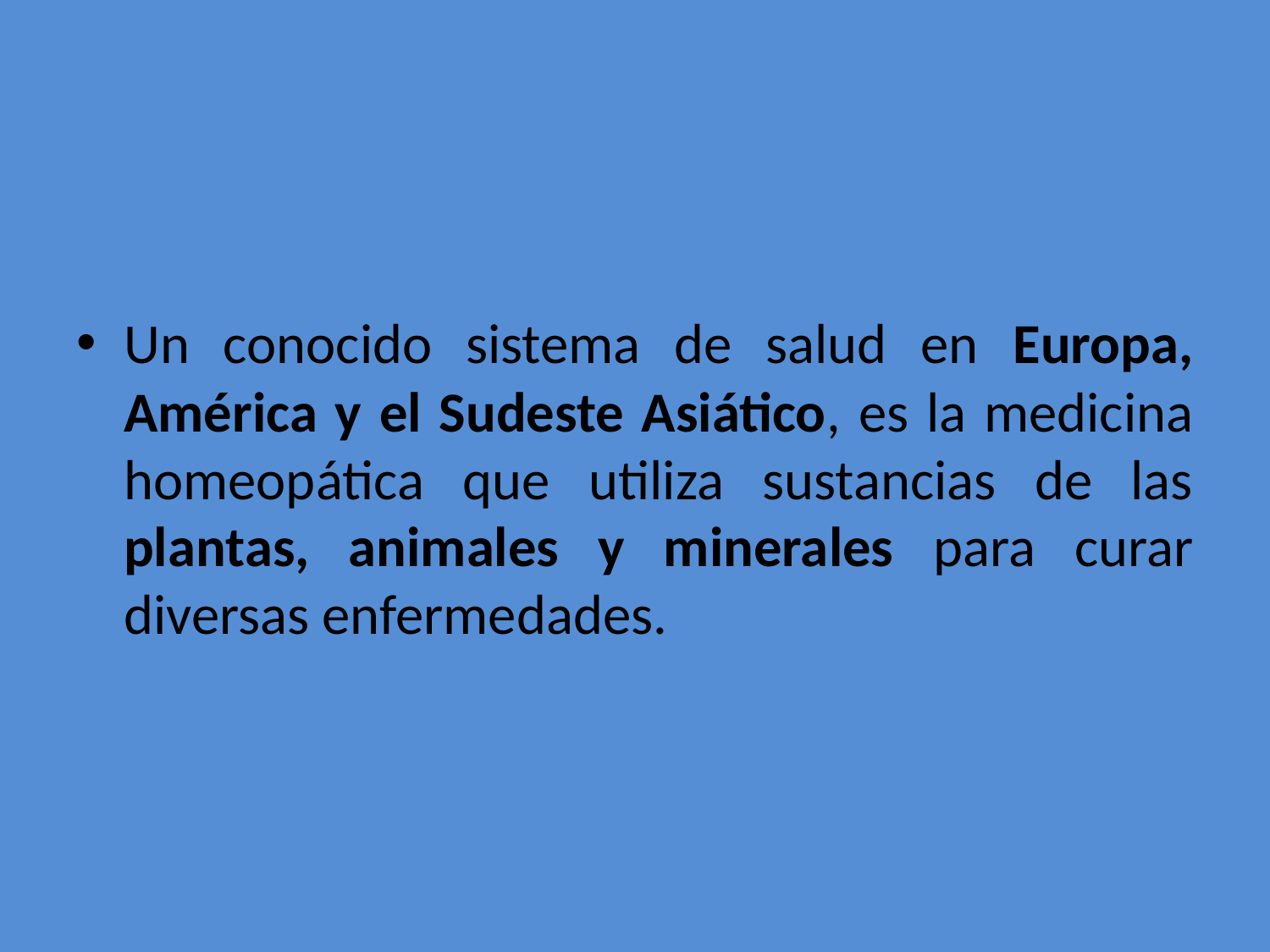

#

Un conocido sistema de salud en Europa, América y el Sudeste Asiático, es la medicina homeopática que utiliza sustancias de las plantas, animales y minerales para curar diversas enfermedades.